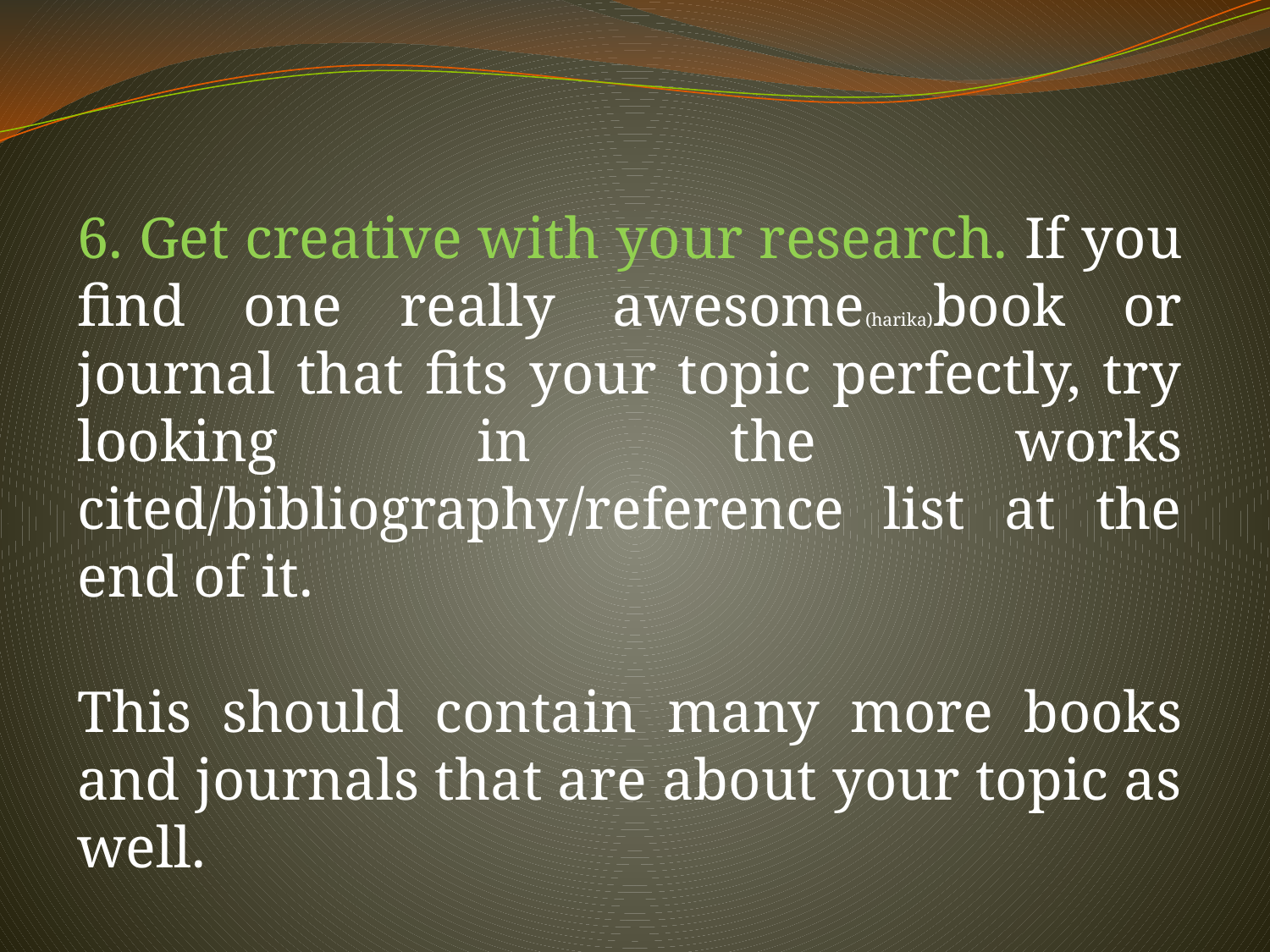

6. Get creative with your research. If you find one really awesome(harika)book or journal that fits your topic perfectly, try looking in the works cited/bibliography/reference list at the end of it.

This should contain many more books and journals that are about your topic as well.